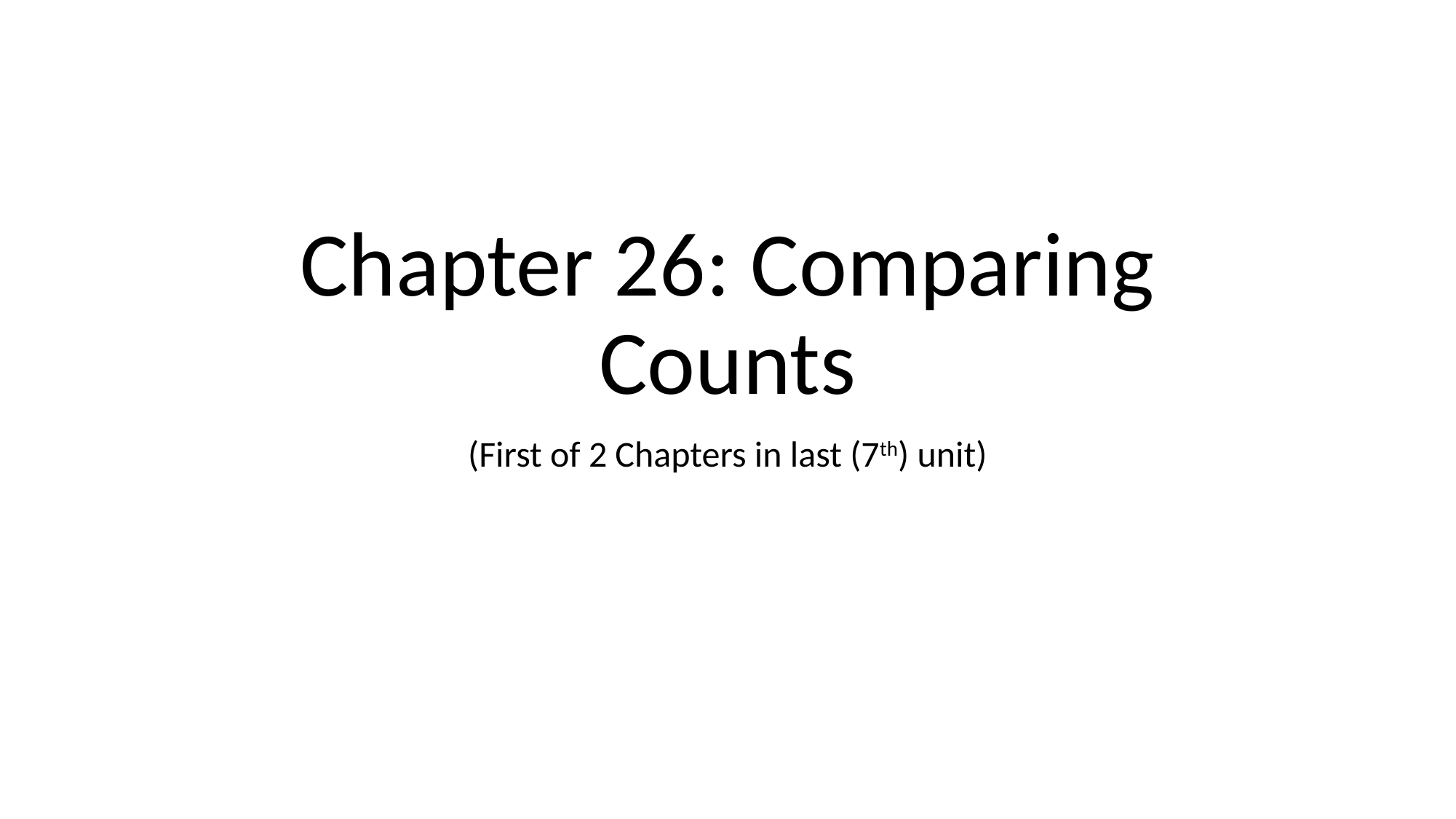

# Chapter 26: Comparing Counts
(First of 2 Chapters in last (7th) unit)